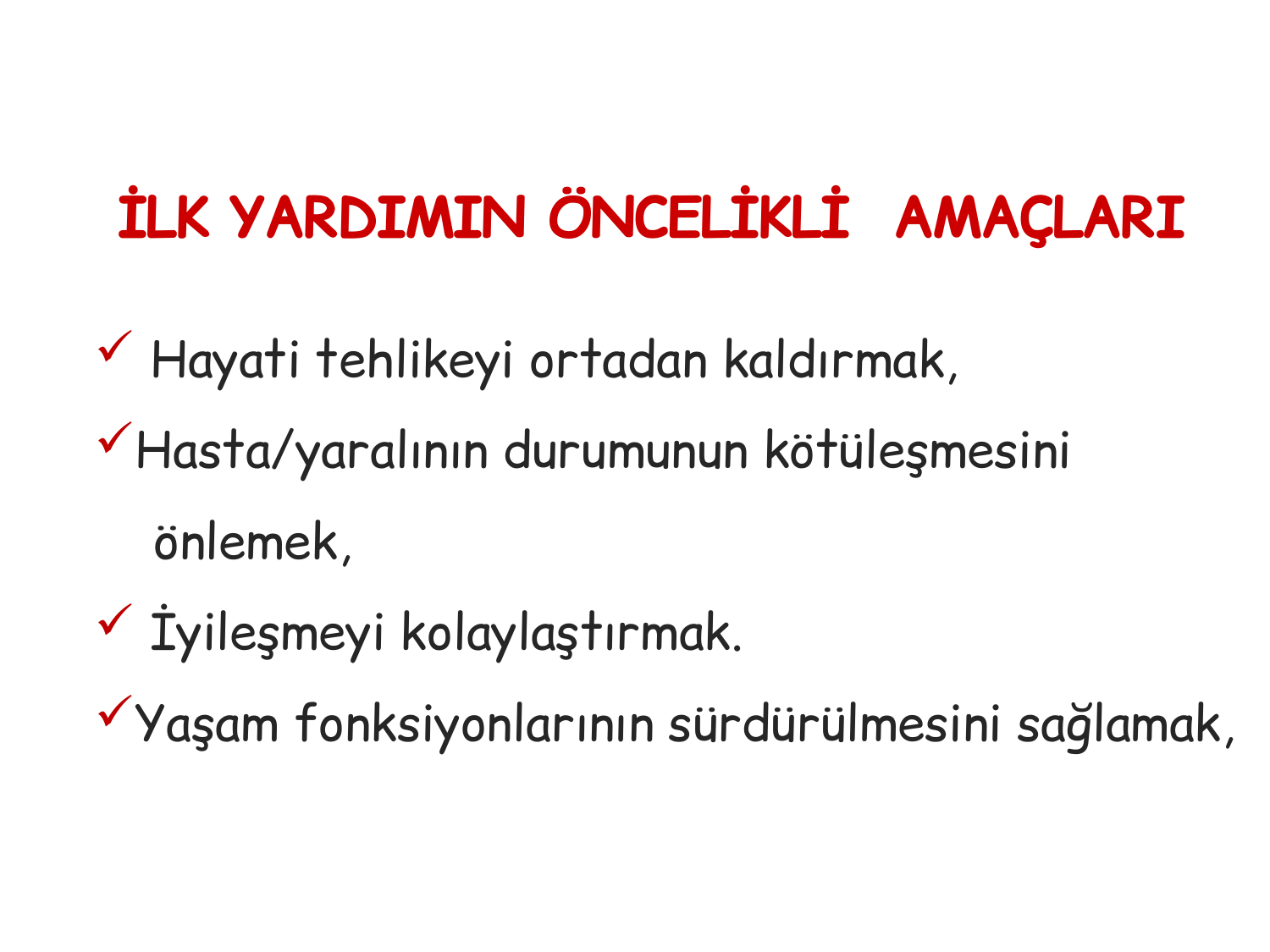

İLK YARDIMIN ÖNCELİKLİ  AMAÇLARI
 Hayati tehlikeyi ortadan kaldırmak,
Hasta/yaralının durumunun kötüleşmesini
    önlemek,
 İyileşmeyi kolaylaştırmak.
Yaşam fonksiyonlarının sürdürülmesini sağlamak,